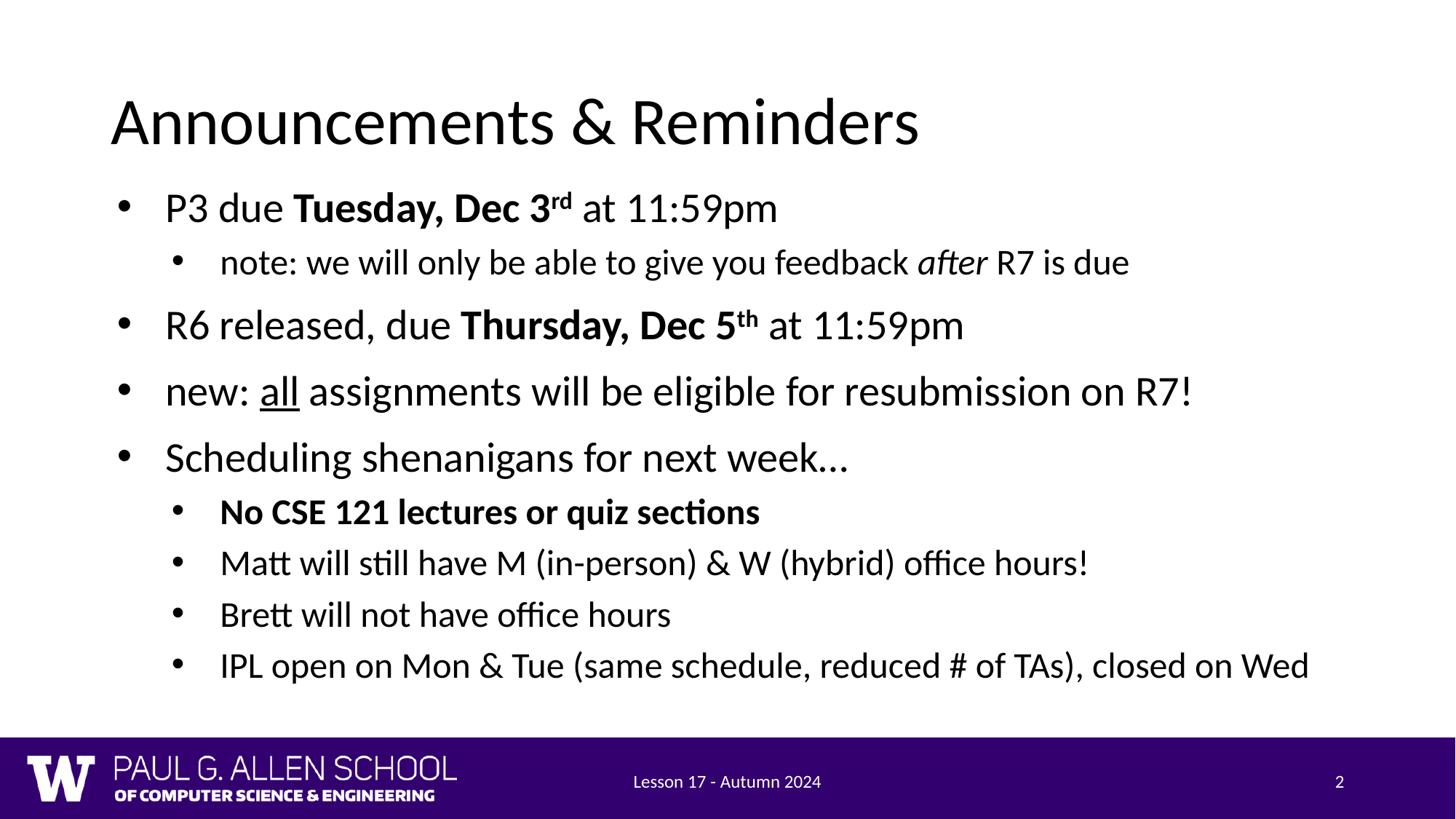

# Announcements & Reminders
P3 due Tuesday, Dec 3rd at 11:59pm
note: we will only be able to give you feedback after R7 is due
R6 released, due Thursday, Dec 5th at 11:59pm
new: all assignments will be eligible for resubmission on R7!
Scheduling shenanigans for next week…
No CSE 121 lectures or quiz sections
Matt will still have M (in-person) & W (hybrid) office hours!
Brett will not have office hours
IPL open on Mon & Tue (same schedule, reduced # of TAs), closed on Wed
Lesson 17 - Autumn 2024
2